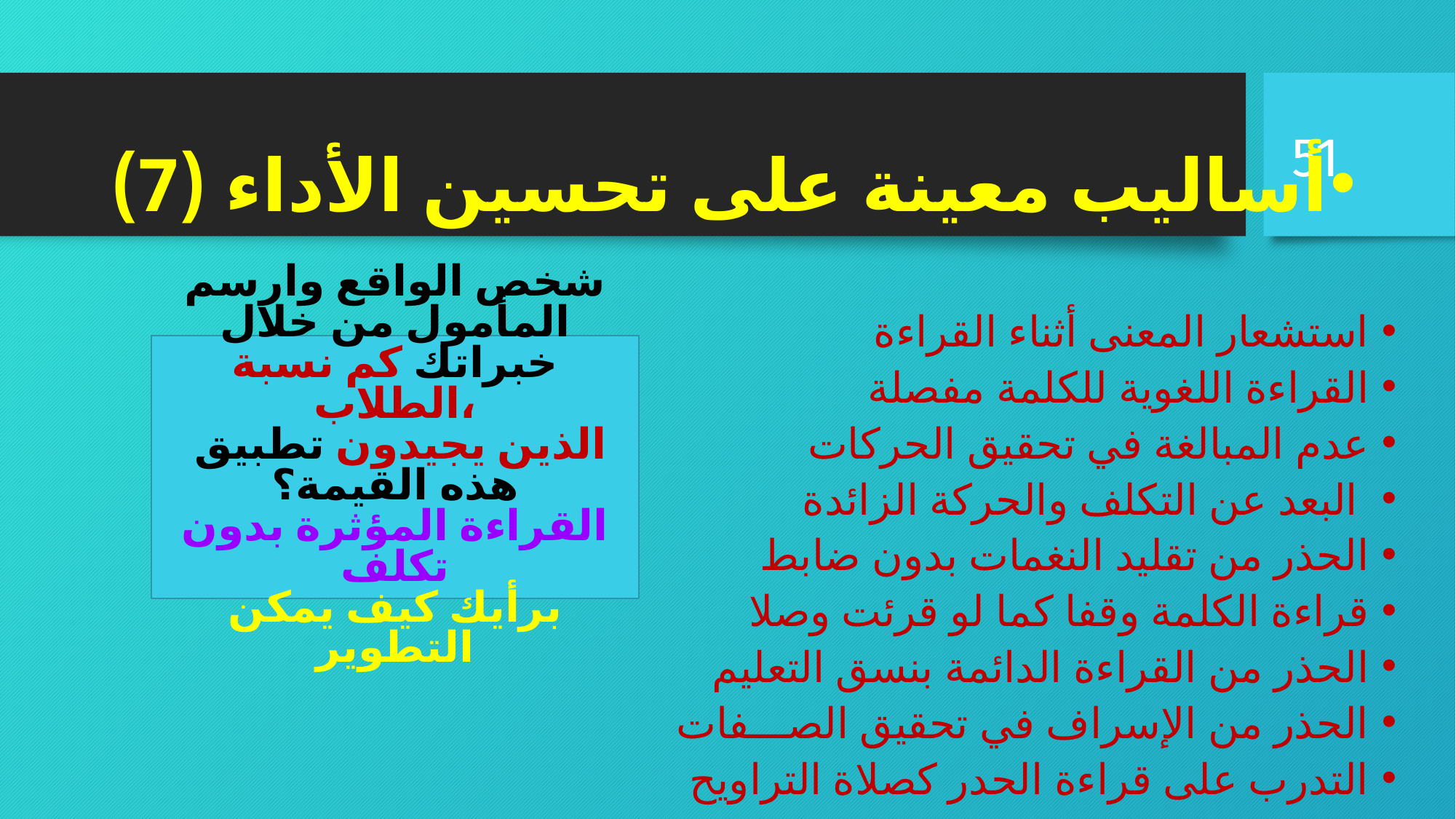

أساليب معينة على تحسين الأداء (7)

استشعار المعنى أثناء القراءة
القراءة اللغوية للكلمة مفصلة
عدم المبالغة في تحقيق الحركات
 البعد عن التكلف والحركة الزائدة
الحذر من تقليد النغمات بدون ضابط
قراءة الكلمة وقفا كما لو قرئت وصلا
الحذر من القراءة الدائمة بنسق التعليم
الحذر من الإسراف في تحقيق الصـــفات
التدرب على قراءة الحدر كصلاة التراويح

51

شخص الواقع وارسم المأمول من خلال خبراتك كم نسبة الطلاب،
 الذين يجيدون تطبيق هذه القيمة؟
القراءة المؤثرة بدون تكلف
برأيك كيف يمكن التطوير